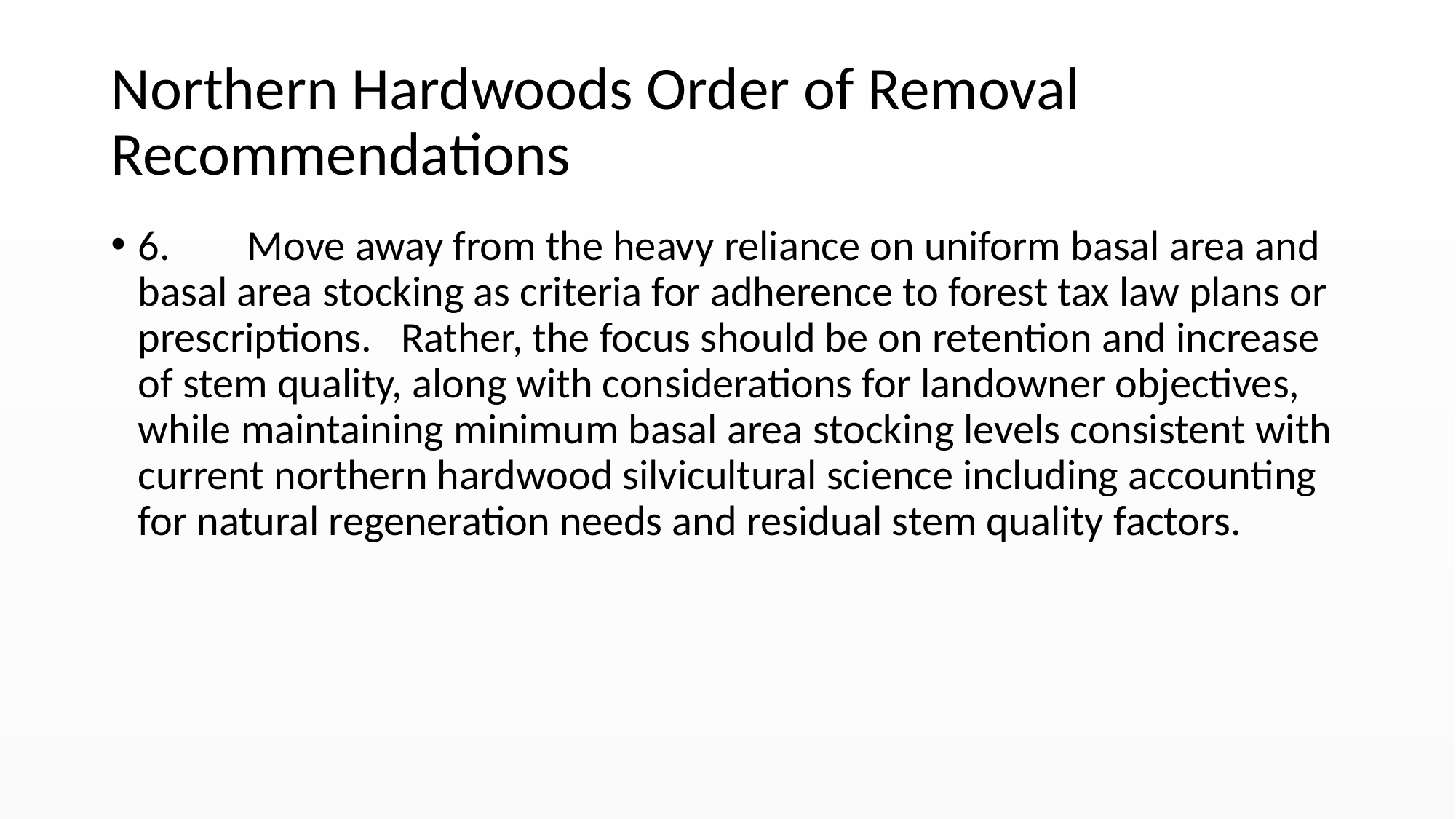

# Northern Hardwoods Order of Removal Recommendations
6.	Move away from the heavy reliance on uniform basal area and basal area stocking as criteria for adherence to forest tax law plans or prescriptions.   Rather, the focus should be on retention and increase of stem quality, along with considerations for landowner objectives, while maintaining minimum basal area stocking levels consistent with current northern hardwood silvicultural science including accounting for natural regeneration needs and residual stem quality factors.